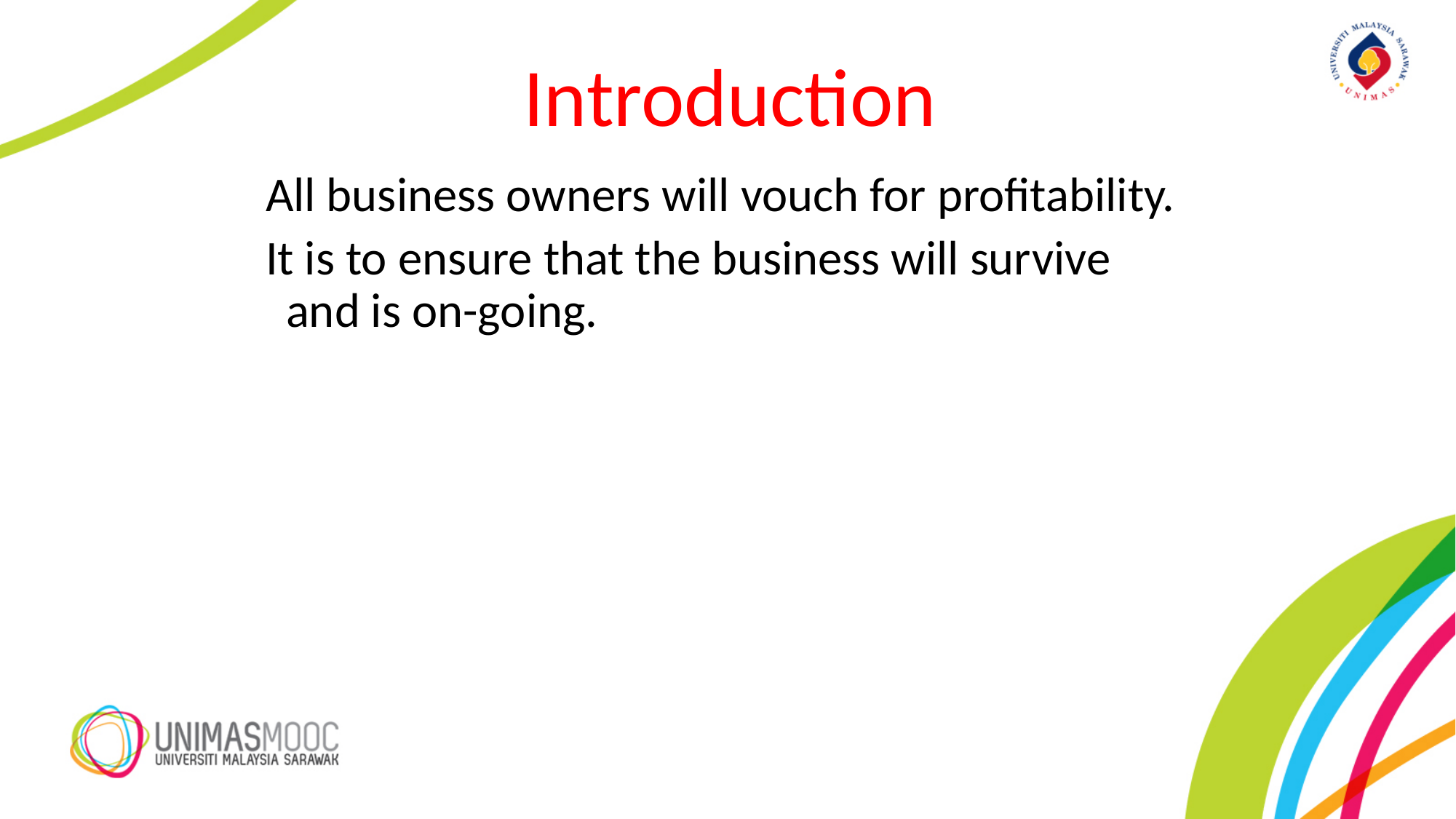

Introduction
All business owners will vouch for profitability.
It is to ensure that the business will survive and is on-going.